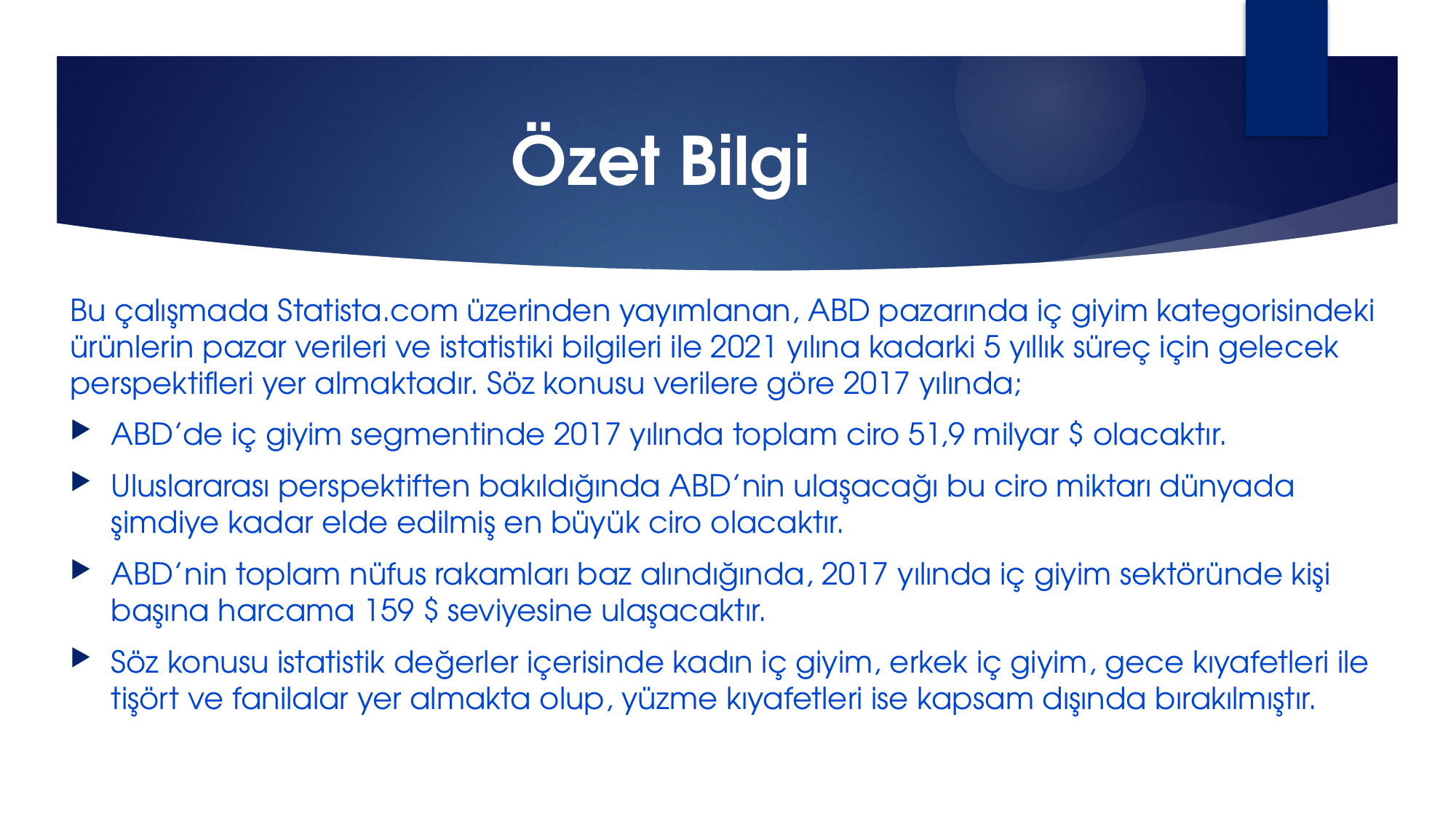

# Özet Bilgi
Bu çalışmada Statista.com üzerinden yayımlanan, ABD pazarında iç giyim kategorisindeki ürünlerin pazar verileri ve istatistiki bilgileri ile 2021 yılına kadarki 5 yıllık süreç için gelecek perspektifleri yer almaktadır. Söz konusu verilere göre 2017 yılında;
ABD’de iç giyim segmentinde 2017 yılında toplam ciro 51,9 milyar $ olacaktır.
Uluslararası perspektiften bakıldığında ABD’nin ulaşacağı bu ciro miktarı dünyada şimdiye kadar elde edilmiş en büyük ciro olacaktır.
ABD’nin toplam nüfus rakamları baz alındığında, 2017 yılında iç giyim sektöründe kişi başına harcama 159 $ seviyesine ulaşacaktır.
Söz konusu istatistik değerler içerisinde kadın iç giyim, erkek iç giyim, gece kıyafetleri ile tişört ve fanilalar yer almakta olup, yüzme kıyafetleri ise kapsam dışında bırakılmıştır.